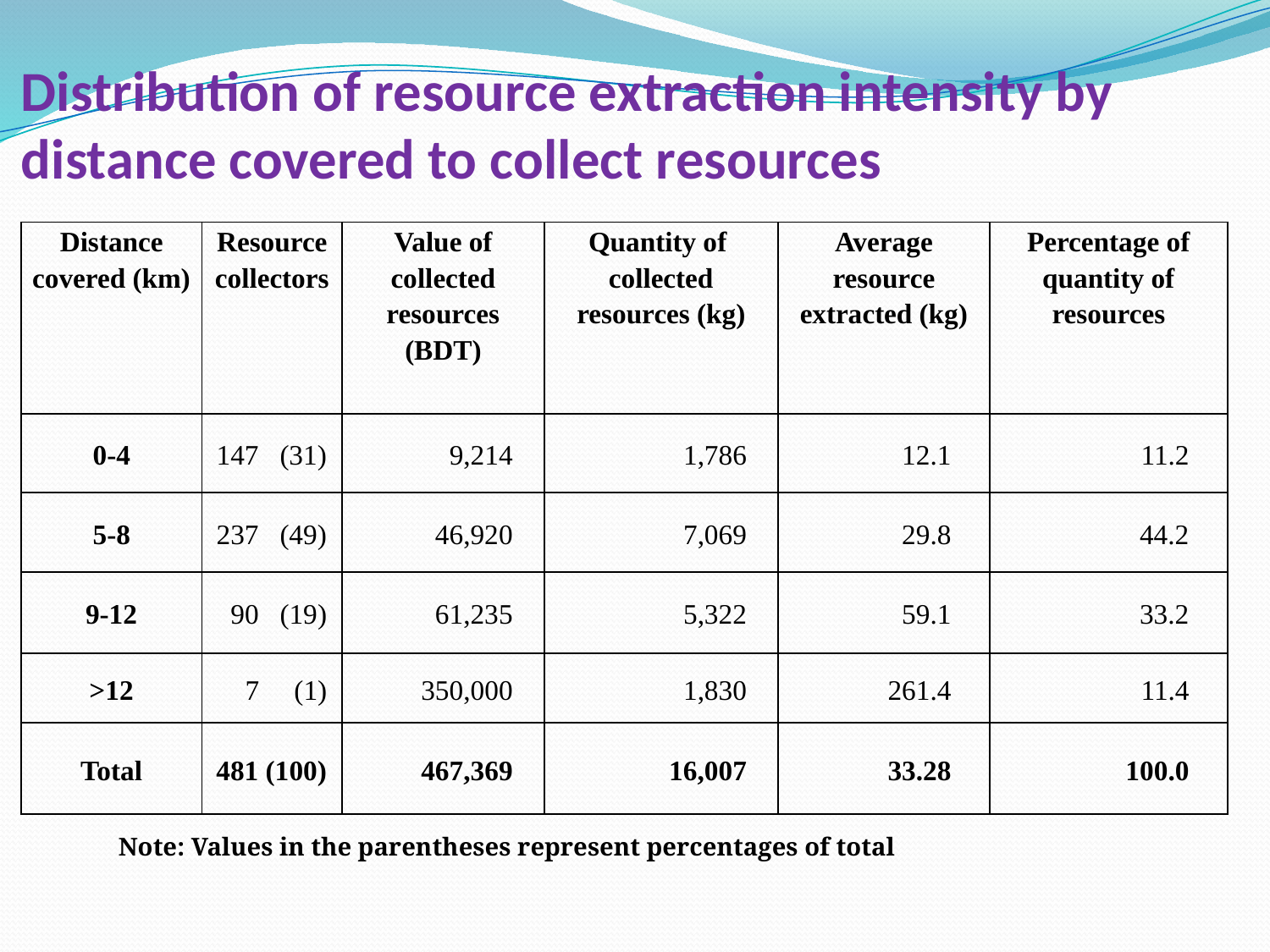

# Distribution of resource extraction intensity by distance covered to collect resources
| Distance covered (km) | Resource collectors | Value of collected resources (BDT) | Quantity of collected resources (kg) | Average resource extracted (kg) | Percentage of quantity of resources |
| --- | --- | --- | --- | --- | --- |
| 0-4 | 147 (31) | 9,214 | 1,786 | 12.1 | 11.2 |
| 5-8 | 237 (49) | 46,920 | 7,069 | 29.8 | 44.2 |
| 9-12 | 90 (19) | 61,235 | 5,322 | 59.1 | 33.2 |
| >12 | 7 (1) | 350,000 | 1,830 | 261.4 | 11.4 |
| Total | 481 (100) | 467,369 | 16,007 | 33.28 | 100.0 |
Note: Values in the parentheses represent percentages of total